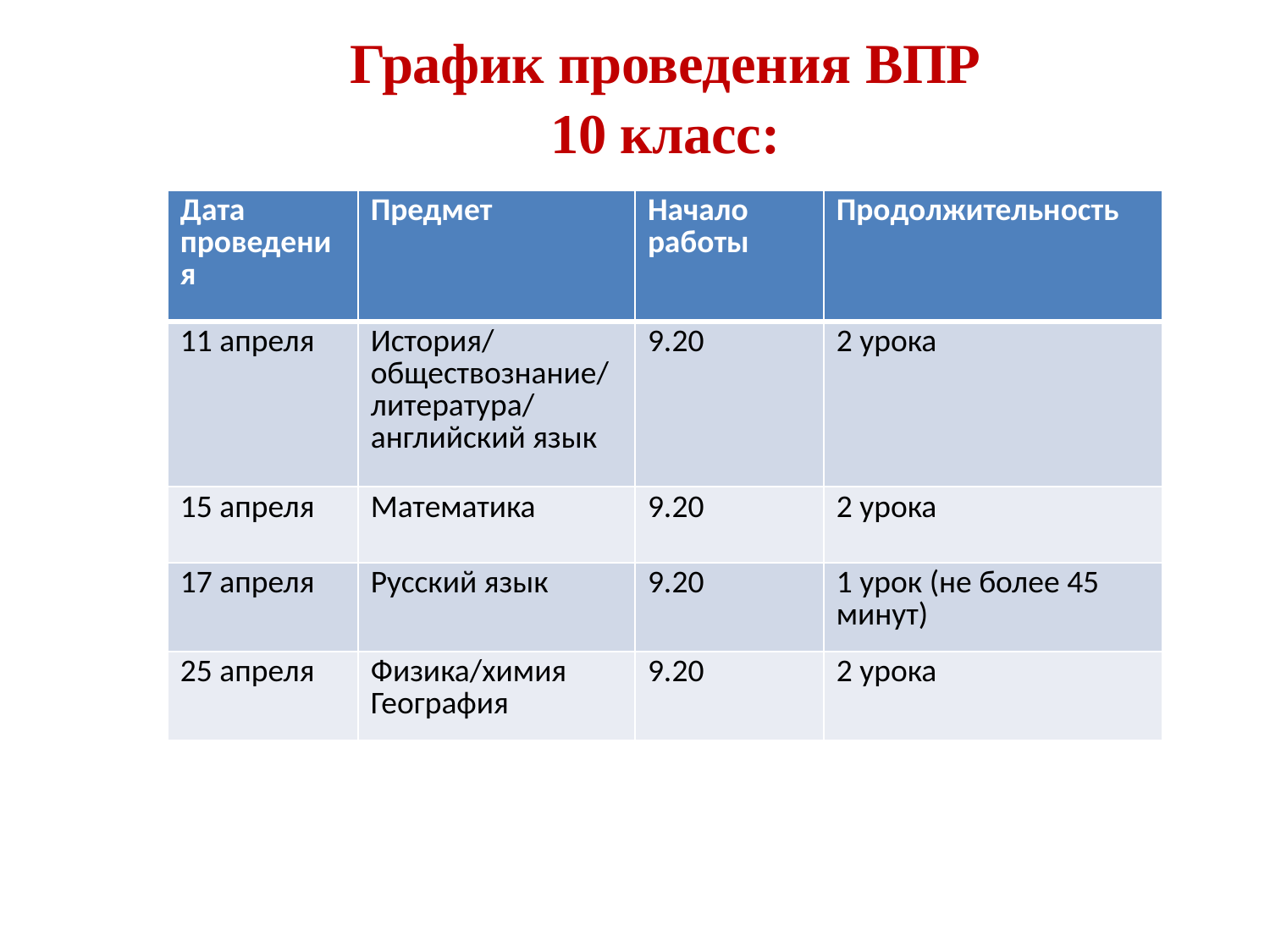

График проведения ВПР
10 класс:
| Дата проведения | Предмет | Начало работы | Продолжительность |
| --- | --- | --- | --- |
| 11 апреля | История/ обществознание/ литература/ английский язык | 9.20 | 2 урока |
| 15 апреля | Математика | 9.20 | 2 урока |
| 17 апреля | Русский язык | 9.20 | 1 урок (не более 45 минут) |
| 25 апреля | Физика/химия География | 9.20 | 2 урока |